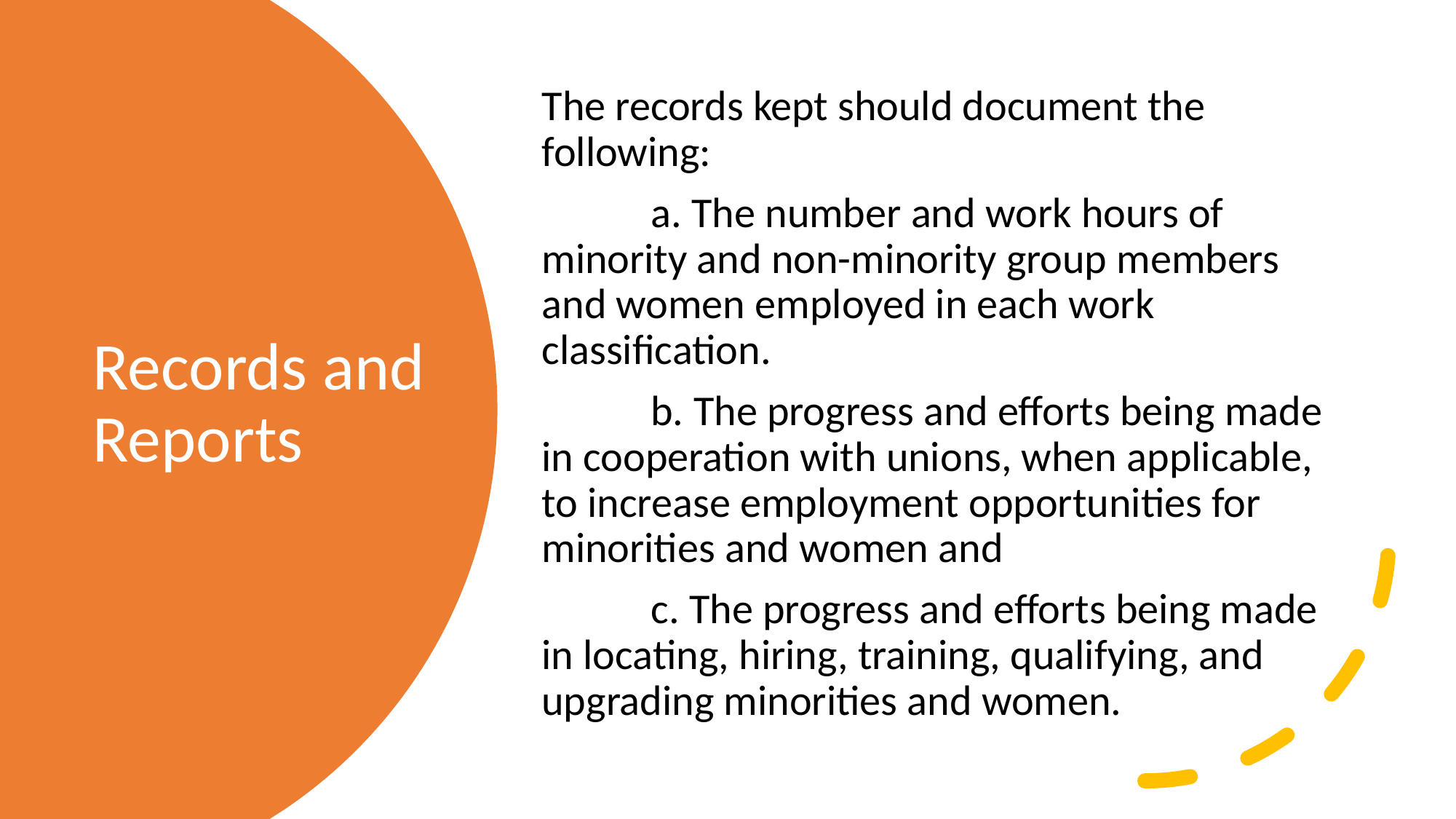

The records kept should document the following:
	a. The number and work hours of minority and non-minority group members and women employed in each work classification.
	b. The progress and efforts being made in cooperation with unions, when applicable, to increase employment opportunities for minorities and women and
	c. The progress and efforts being made in locating, hiring, training, qualifying, and upgrading minorities and women.
# Records and Reports